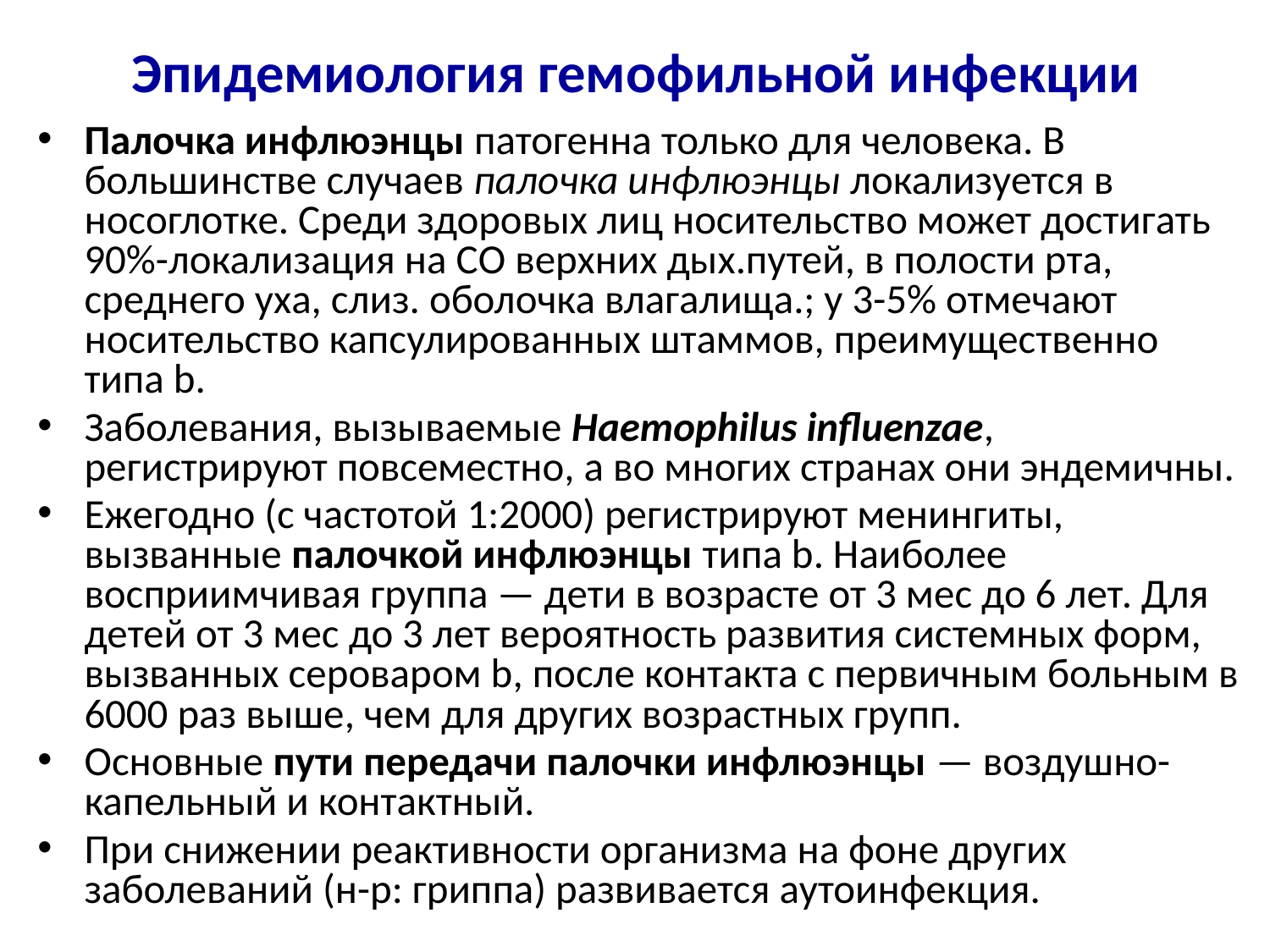

# Эпидемиология гемофильной инфекции
Палочка инфлюэнцы патогенна только для человека. В большинстве случаев палочка инфлюэнцы локализуется в носоглотке. Среди здоровых лиц носительство может достигать 90%-локализация на СО верхних дых.путей, в полости рта, среднего уха, слиз. оболочка влагалища.; у 3-5% отмечают носительство капсулированных штаммов, преимущественно типа b.
Заболевания, вызываемые Haemophilus influenzae, регистрируют повсеместно, а во многих странах они эндемичны.
Ежегодно (с частотой 1:2000) регистрируют менингиты, вызванные палочкой инфлюэнцы типа b. Наиболее восприимчивая группа — дети в возрасте от 3 мес до 6 лет. Для детей от 3 мес до 3 лет вероятность развития системных форм, вызванных сероваром b, после контакта с первичным больным в 6000 раз вышe, чем для других возрастных групп.
Основные пути передачи палочки инфлюэнцы — воздушно-капельный и контактный.
При снижении реактивности организма на фоне других заболеваний (н-р: гриппа) развивается аутоинфекция.